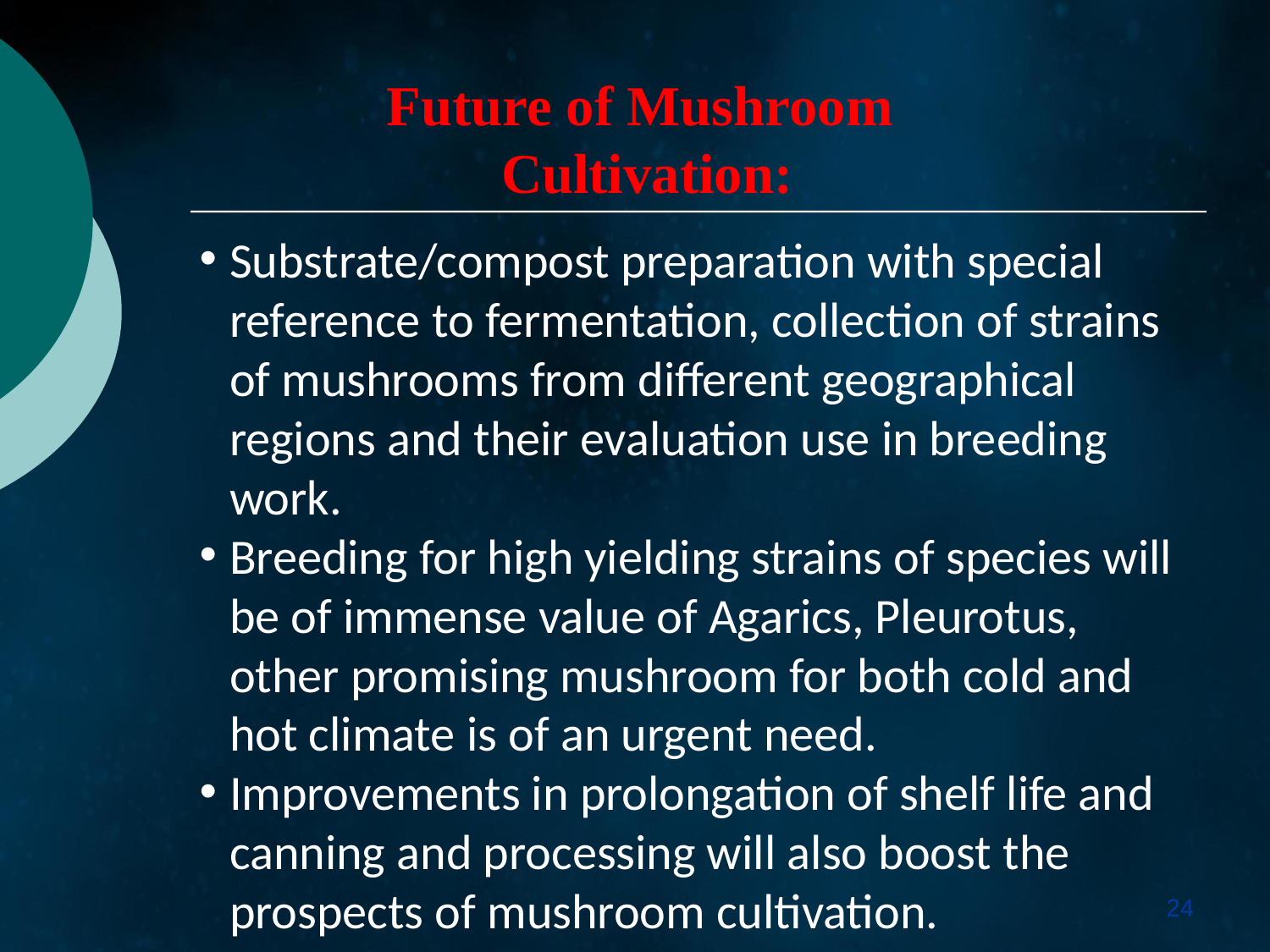

Future of Mushroom
 Cultivation:
Substrate/compost preparation with special reference to fermentation, collection of strains of mushrooms from different geographical regions and their evaluation use in breeding work.
Breeding for high yielding strains of species will be of immense value of Agarics, Pleurotus, other promising mushroom for both cold and hot climate is of an urgent need.
Improvements in prolongation of shelf life and canning and processing will also boost the prospects of mushroom cultivation.

24